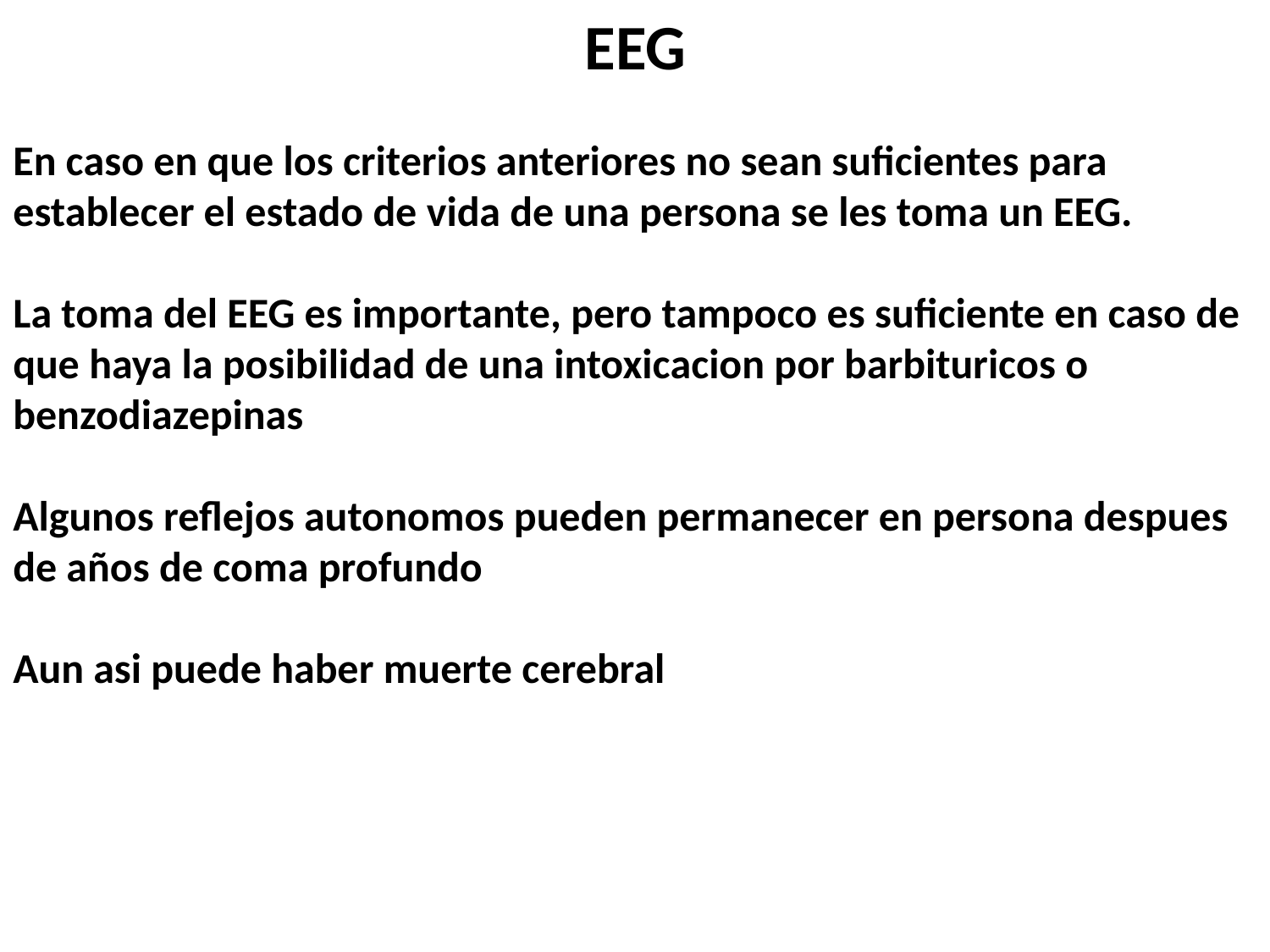

EEG

En caso en que los criterios anteriores no sean suficientes para establecer el estado de vida de una persona se les toma un EEG.

La toma del EEG es importante, pero tampoco es suficiente en caso de que haya la posibilidad de una intoxicacion por barbituricos o benzodiazepinas

Algunos reflejos autonomos pueden permanecer en persona despues de años de coma profundo

Aun asi puede haber muerte cerebral